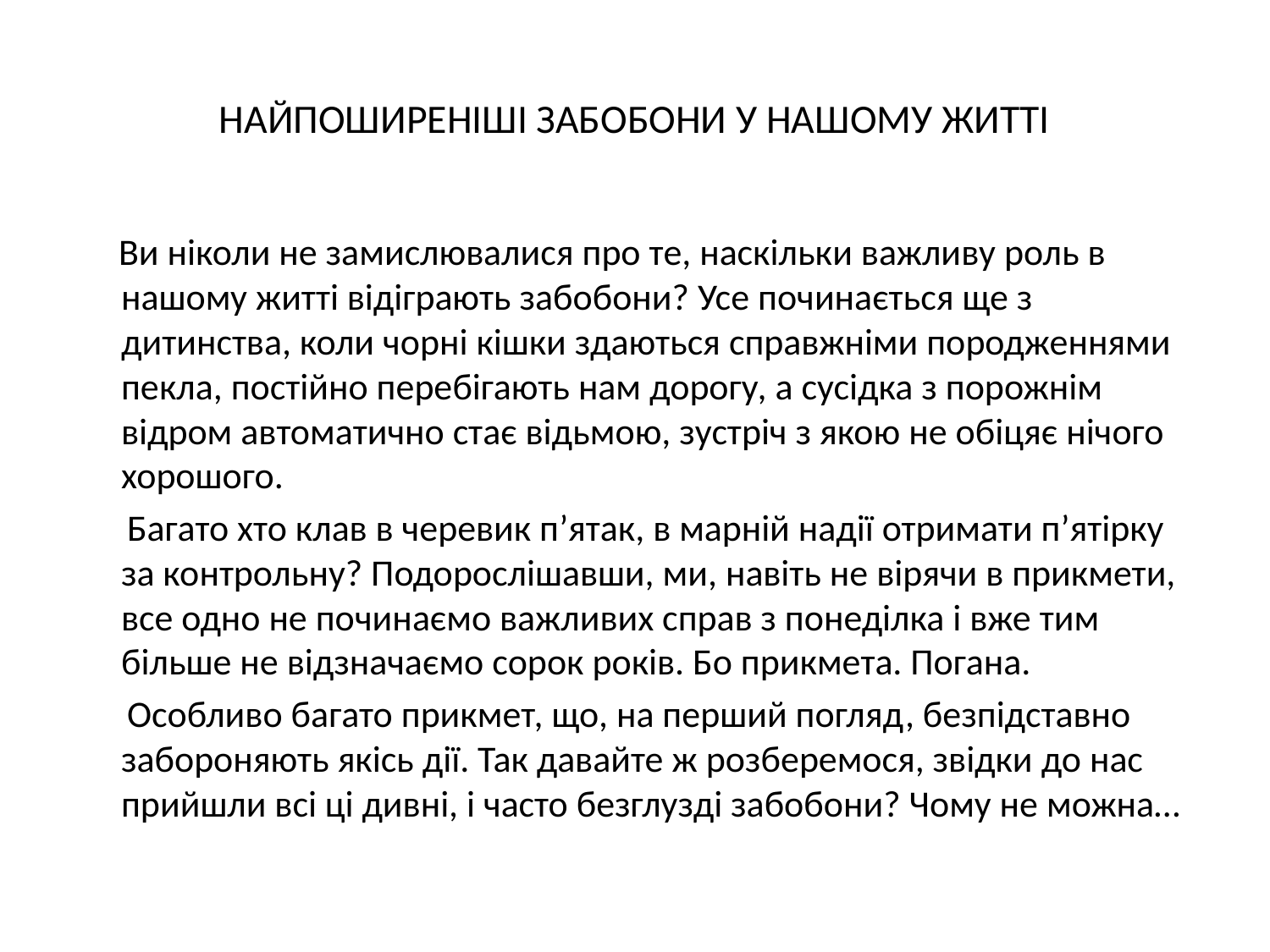

# НАЙПОШИРЕНІШІ ЗАБОБОНИ У НАШОМУ ЖИТТІ
     Ви ніколи не замислювалися про те, наскільки важливу роль в нашому житті відіграють забобони? Усе починається ще з дитинства, коли чорні кішки здаються справжніми породженнями пекла, постійно перебігають нам дорогу, а сусідка з порожнім відром автоматично стає відьмою, зустріч з якою не обіцяє нічого хорошого.
      Багато хто клав в черевик п’ятак, в марній надії отримати п’ятірку за контрольну? Подорослішавши, ми, навіть не вірячи в прикмети, все одно не починаємо важливих справ з понеділка і вже тим більше не відзначаємо сорок років. Бо прикмета. Погана.
      Особливо багато прикмет, що, на перший погляд, безпідставно забороняють якісь дії. Так давайте ж розберемося, звідки до нас прийшли всі ці дивні, і часто безглузді забобони? Чому не можна…